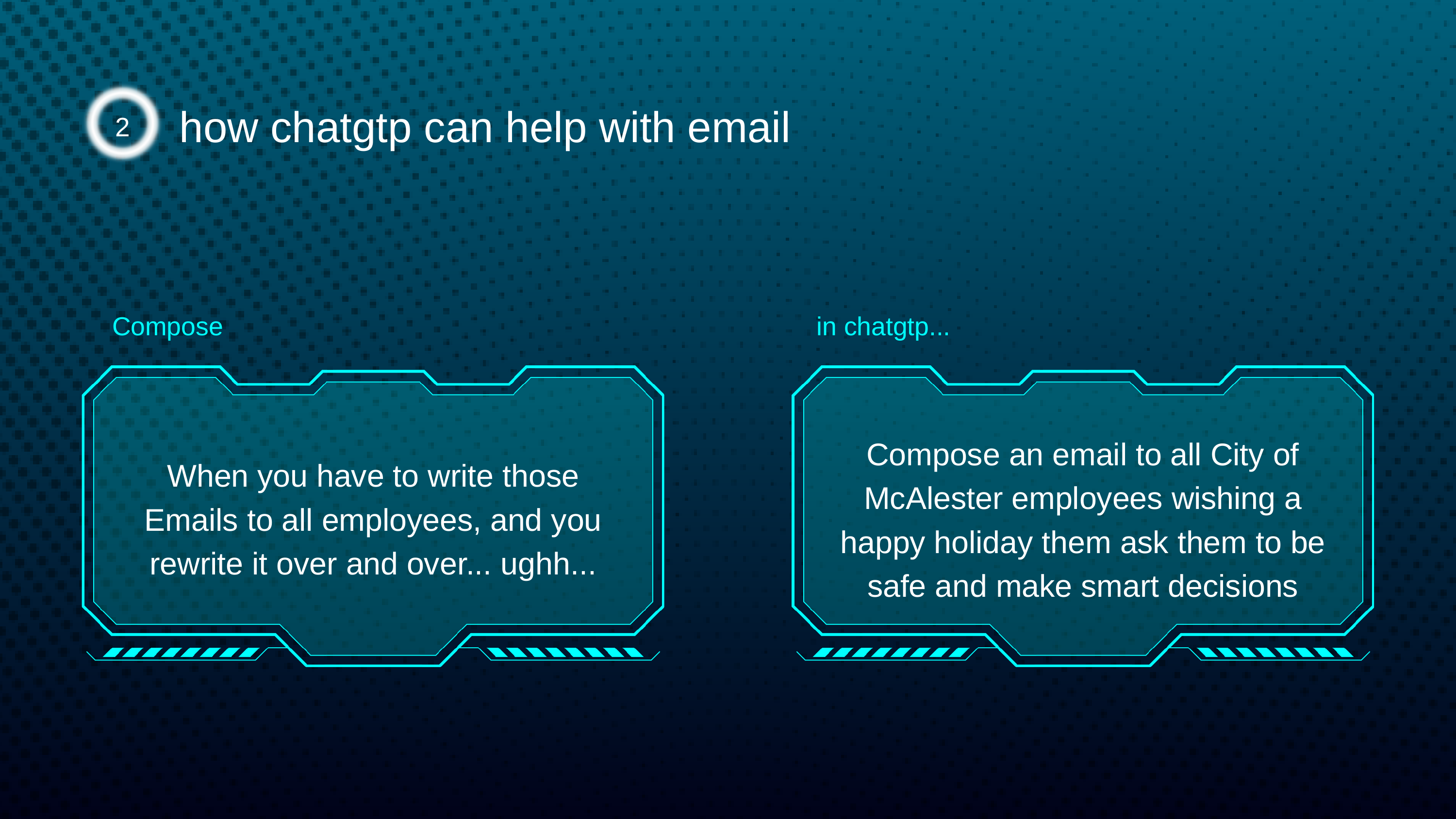

2
how chatgtp can help with email
Compose
in chatgtp...

Compose an email to all City of McAlester employees wishing a happy holiday them ask them to be safe and make smart decisions
When you have to write those Emails to all employees, and you rewrite it over and over... ughh...